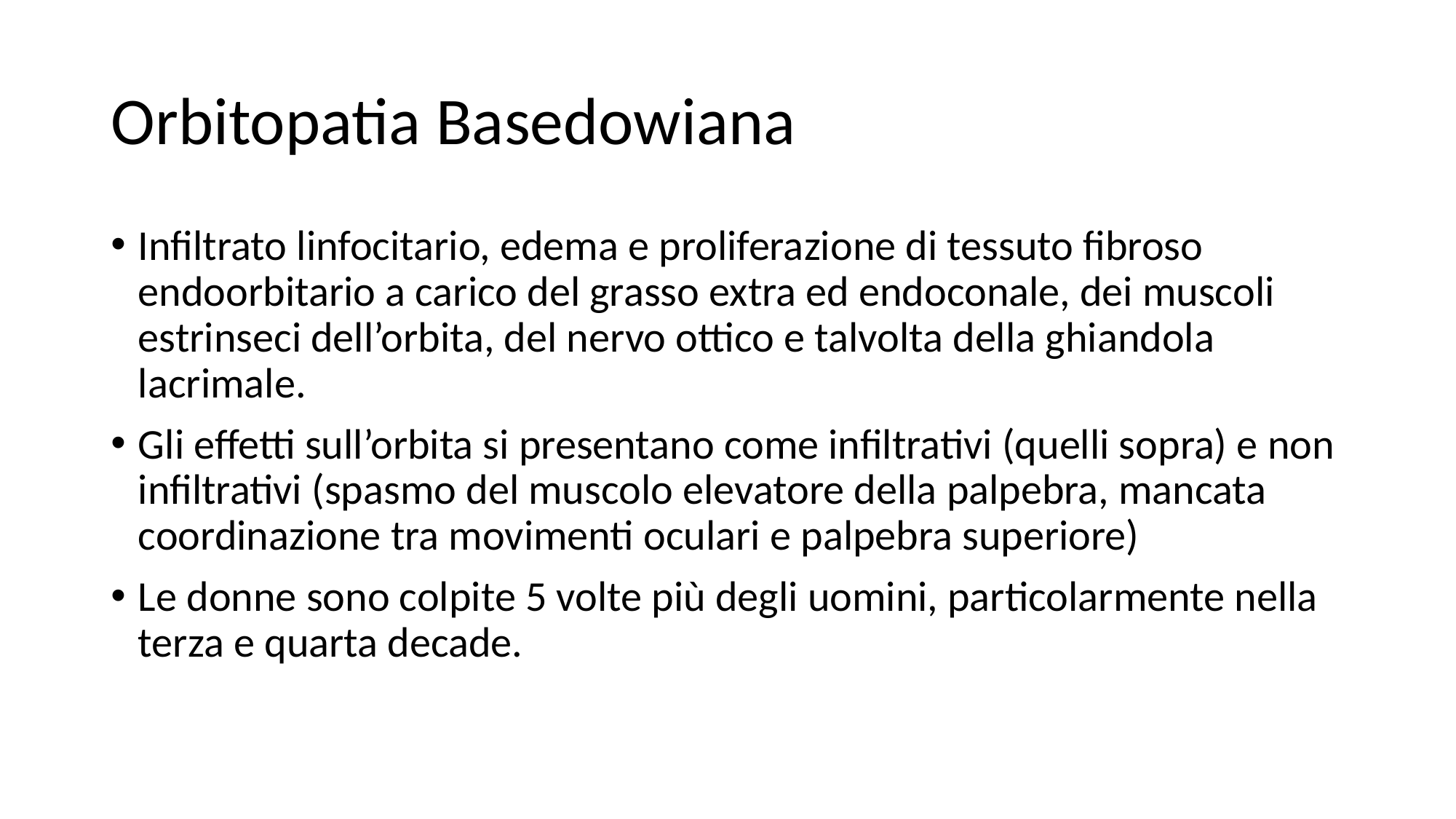

# Orbitopatia Basedowiana
Infiltrato linfocitario, edema e proliferazione di tessuto fibroso endoorbitario a carico del grasso extra ed endoconale, dei muscoli estrinseci dell’orbita, del nervo ottico e talvolta della ghiandola lacrimale.
Gli effetti sull’orbita si presentano come infiltrativi (quelli sopra) e non infiltrativi (spasmo del muscolo elevatore della palpebra, mancata coordinazione tra movimenti oculari e palpebra superiore)
Le donne sono colpite 5 volte più degli uomini, particolarmente nella terza e quarta decade.